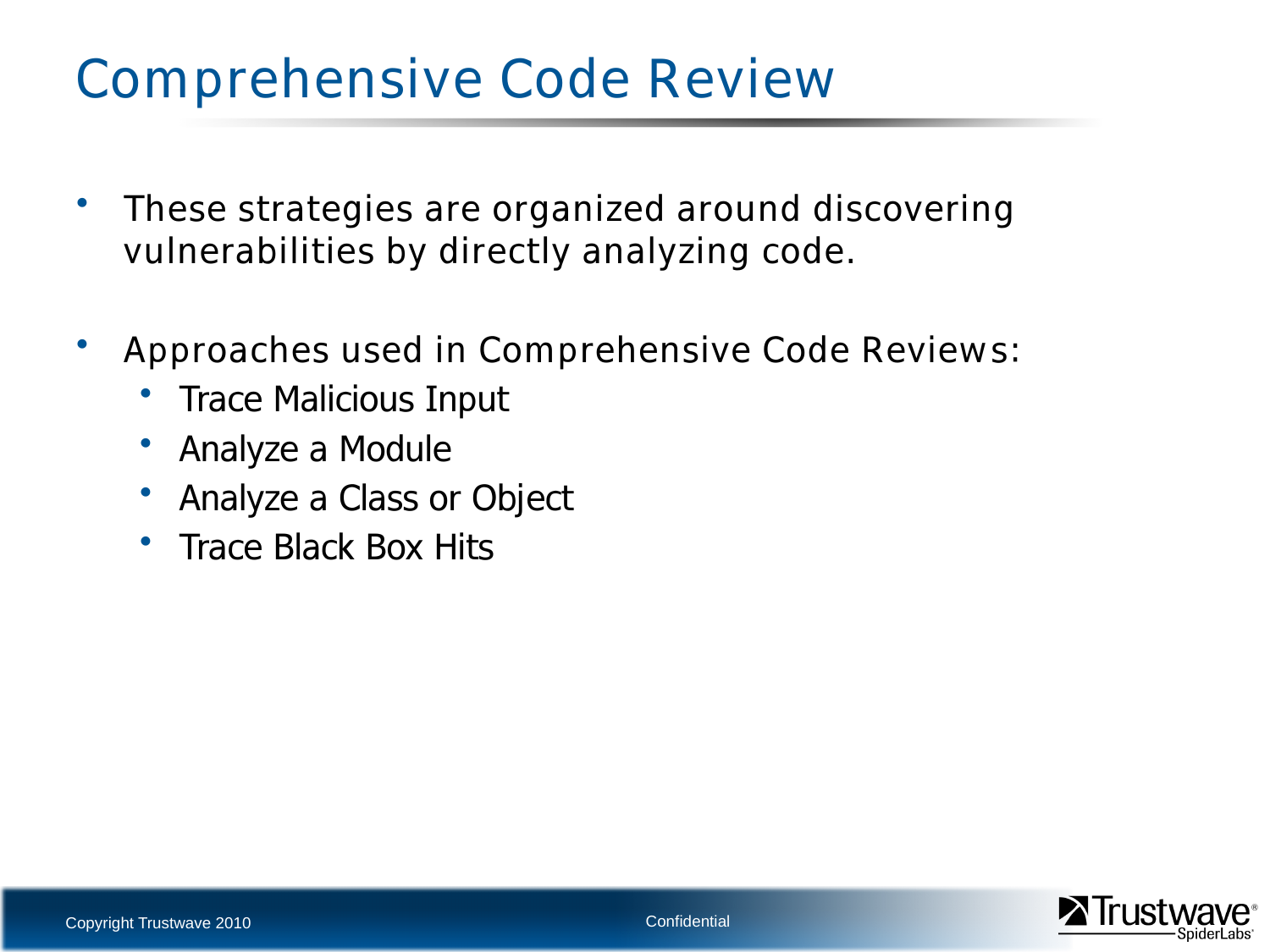

# Comprehensive Code Review
These strategies are organized around discovering vulnerabilities by directly analyzing code.

Approaches used in Comprehensive Code Reviews:
Trace Malicious Input
Analyze a Module
Analyze a Class or Object
Trace Black Box Hits